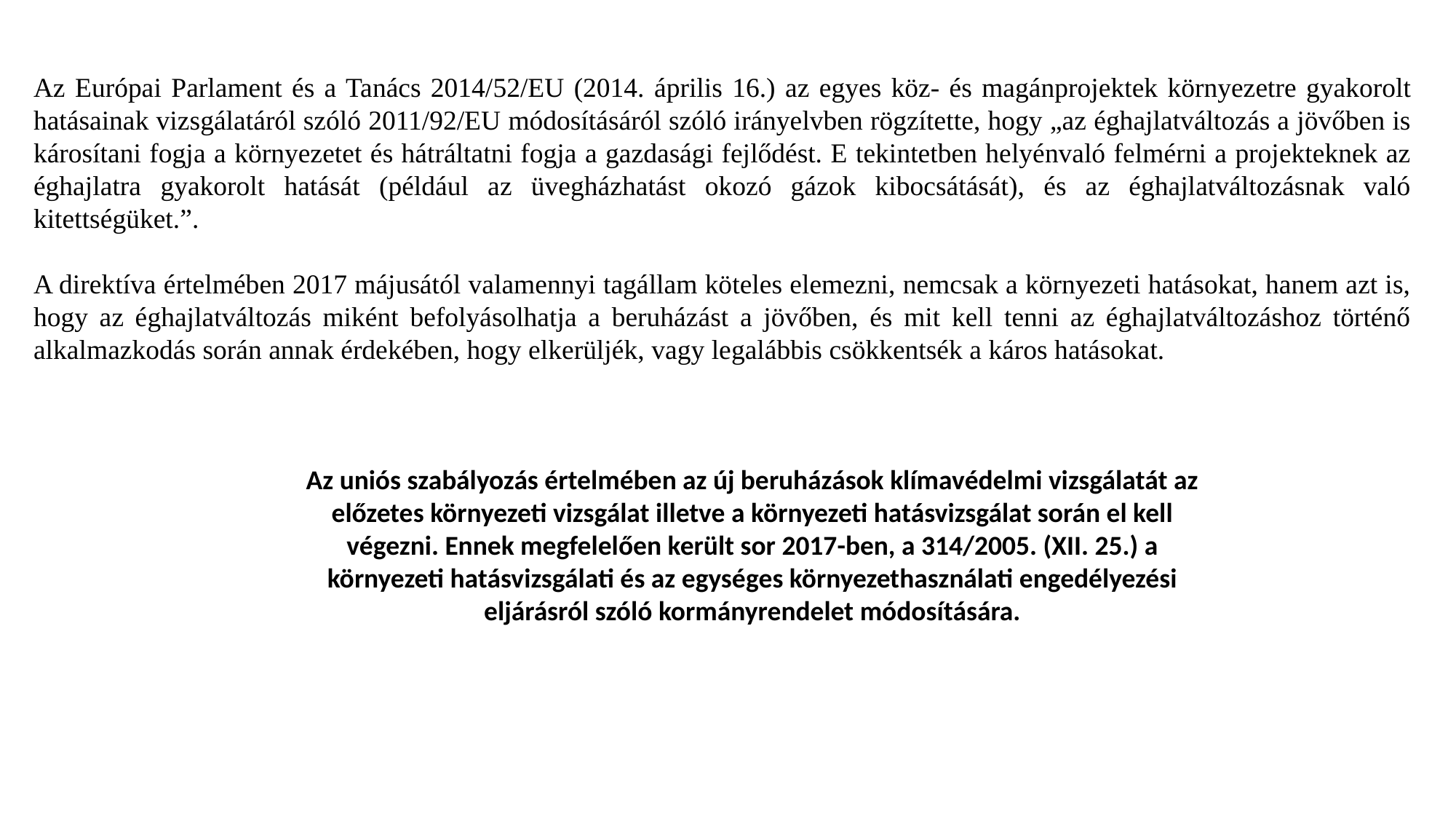

Az Európai Parlament és a Tanács 2014/52/EU (2014. április 16.) az egyes köz- és magánprojektek környezetre gyakorolt hatásainak vizsgálatáról szóló 2011/92/EU módosításáról szóló irányelvben rögzítette, hogy „az éghajlatváltozás a jövőben is károsítani fogja a környezetet és hátráltatni fogja a gazdasági fejlődést. E tekintetben helyénvaló felmérni a projekteknek az éghajlatra gyakorolt hatását (például az üvegházhatást okozó gázok kibocsátását), és az éghajlatváltozásnak való kitettségüket.”.

A direktíva értelmében 2017 májusától valamennyi tagállam köteles elemezni, nemcsak a környezeti hatásokat, hanem azt is, hogy az éghajlatváltozás miként befolyásolhatja a beruházást a jövőben, és mit kell tenni az éghajlatváltozáshoz történő alkalmazkodás során annak érdekében, hogy elkerüljék, vagy legalábbis csökkentsék a káros hatásokat.
Az uniós szabályozás értelmében az új beruházások klímavédelmi vizsgálatát az előzetes környezeti vizsgálat illetve a környezeti hatásvizsgálat során el kell végezni. Ennek megfelelően került sor 2017-ben, a 314/2005. (XII. 25.) a környezeti hatásvizsgálati és az egységes környezethasználati engedélyezési eljárásról szóló kormányrendelet módosítására.